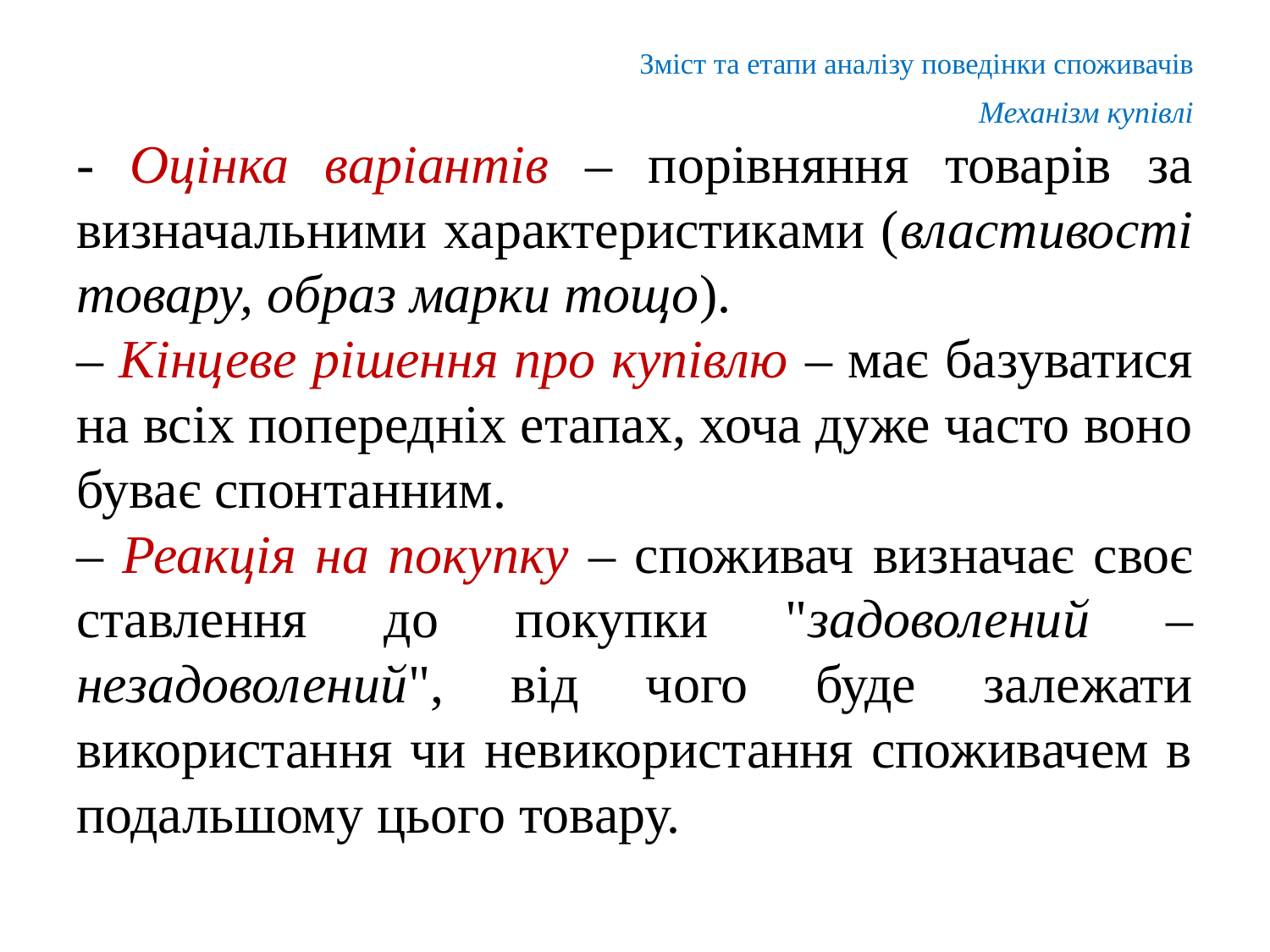

# Зміст та етапи аналізу поведінки споживачів
Механізм купівлі
- Оцінка варіантів – порівняння товарів за визначальними характеристиками (властивості товару, образ марки тощо).
– Кінцеве рішення про купівлю – має базуватися на всіх попередніх етапах, хоча дуже часто воно буває спонтанним.
– Реакція на покупку – споживач визначає своє ставлення до покупки "задоволений – незадоволений", від чого буде залежати використання чи невикористання споживачем в подальшому цього товару.